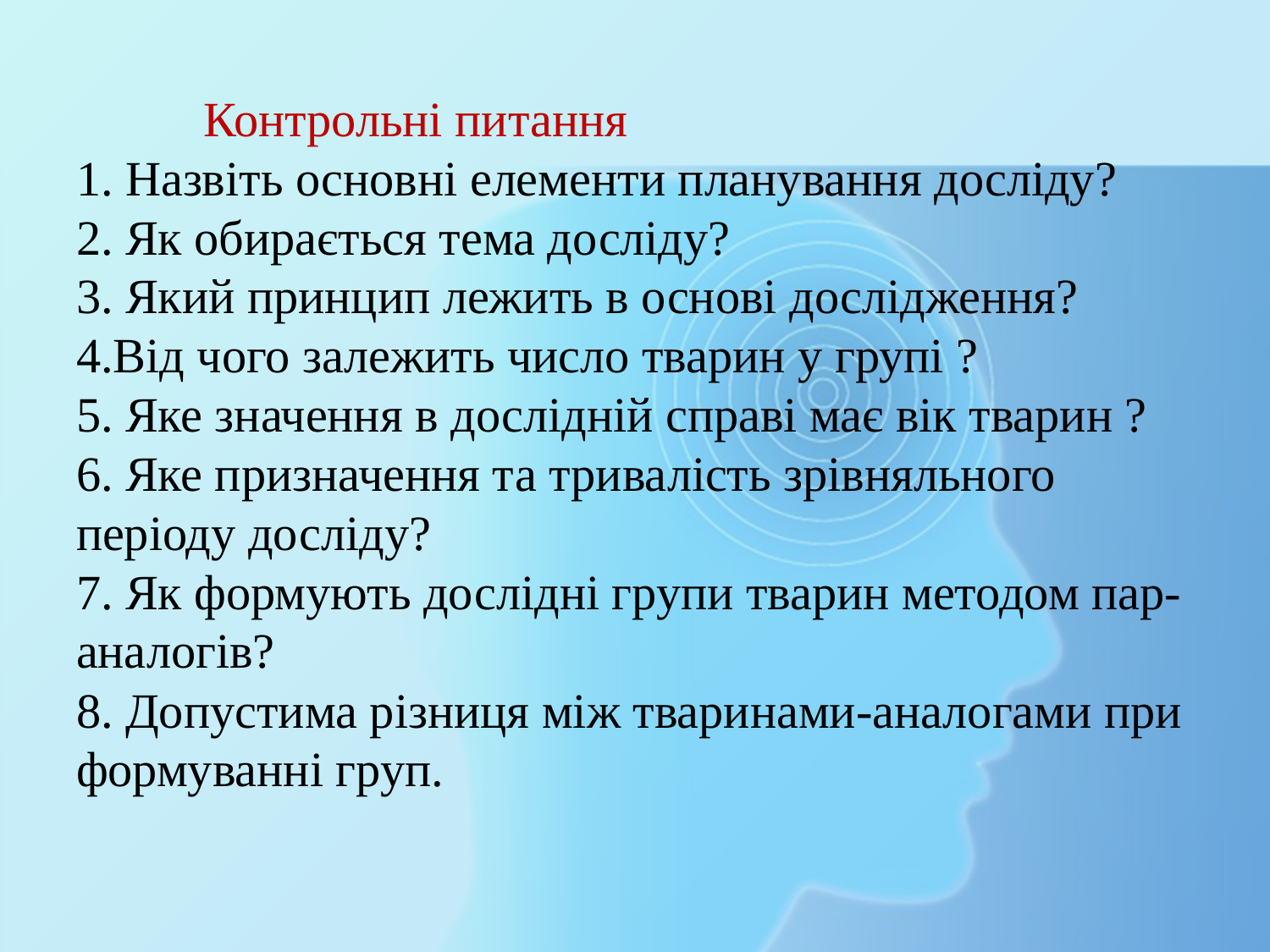

# Контрольні питання 1. Назвіть основні елементи планування досліду? 2. Як обирається тема досліду? 3. Який принцип лежить в основі дослідження? 4.Від чого залежить число тварин у групі ? 5. Яке значення в дослідній справі має вік тварин ? 6. Яке призначення та тривалість зрівняльного періоду досліду? 7. Як формують дослідні групи тварин методом пар-аналогів? 8. Допустима різниця між тваринами-аналогами при формуванні груп.